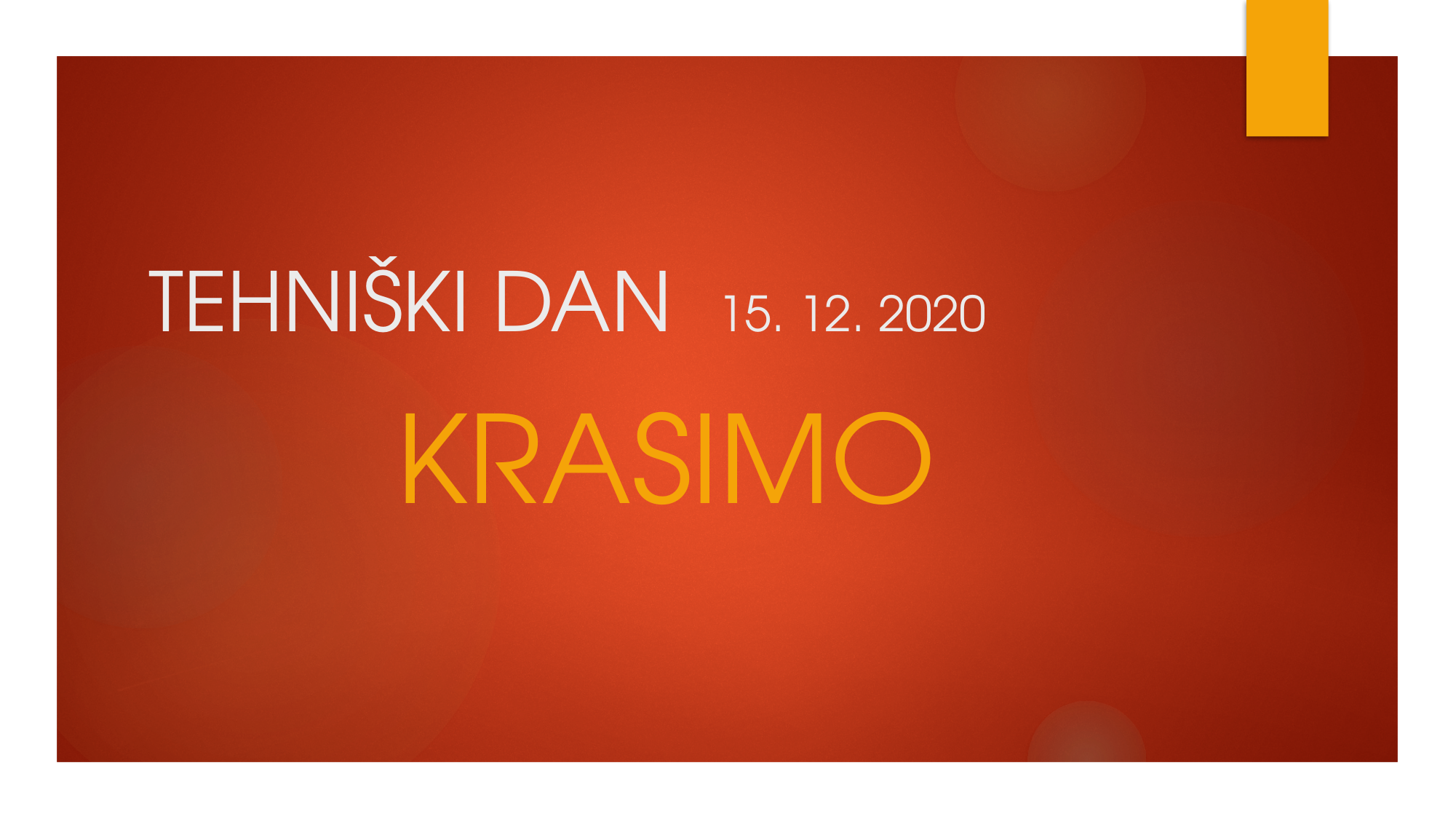

# TEHNIŠKI DAN  15. 12. 2020
KRASIMO